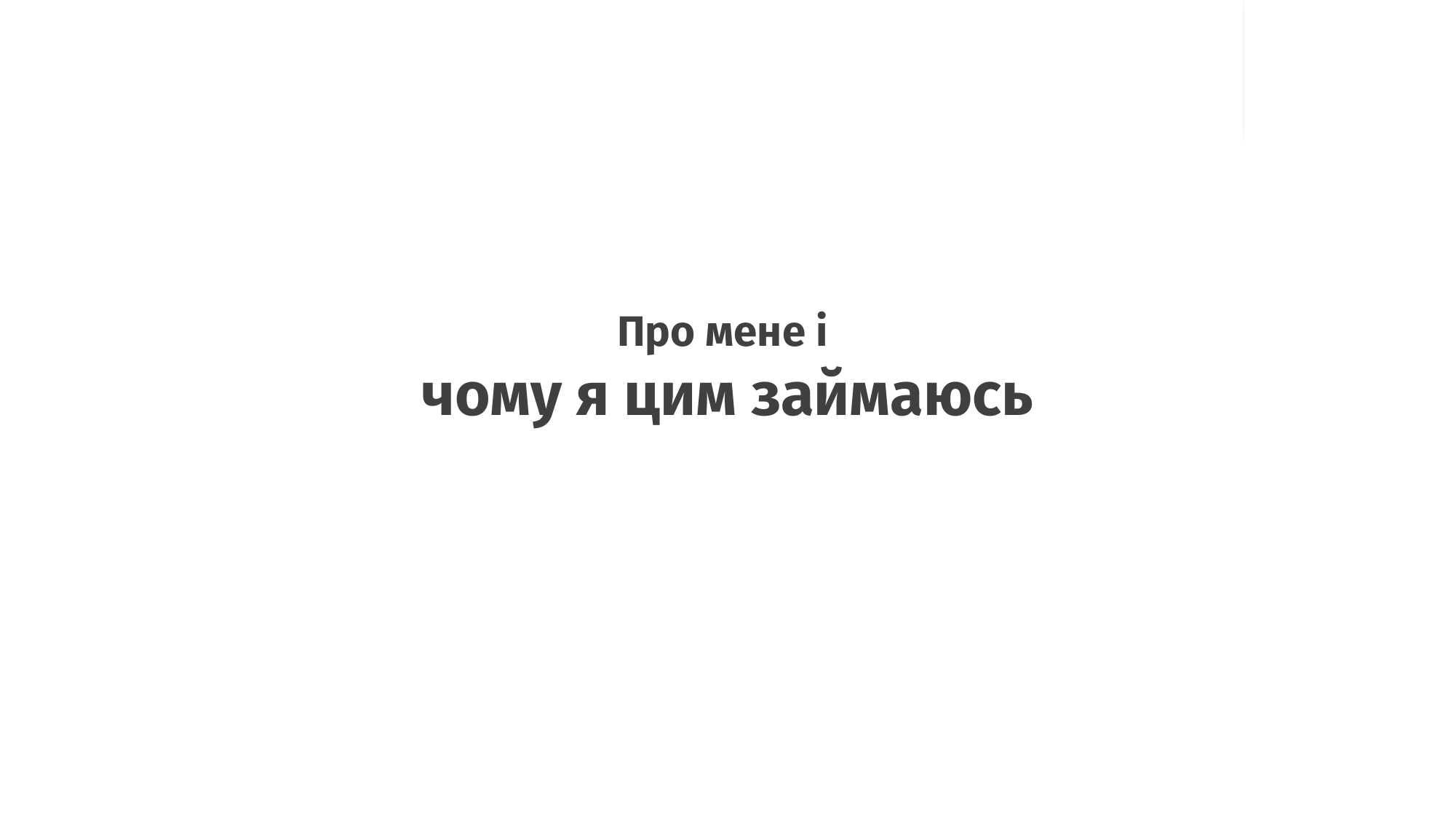

Про мене і
чому я цим займаюсь